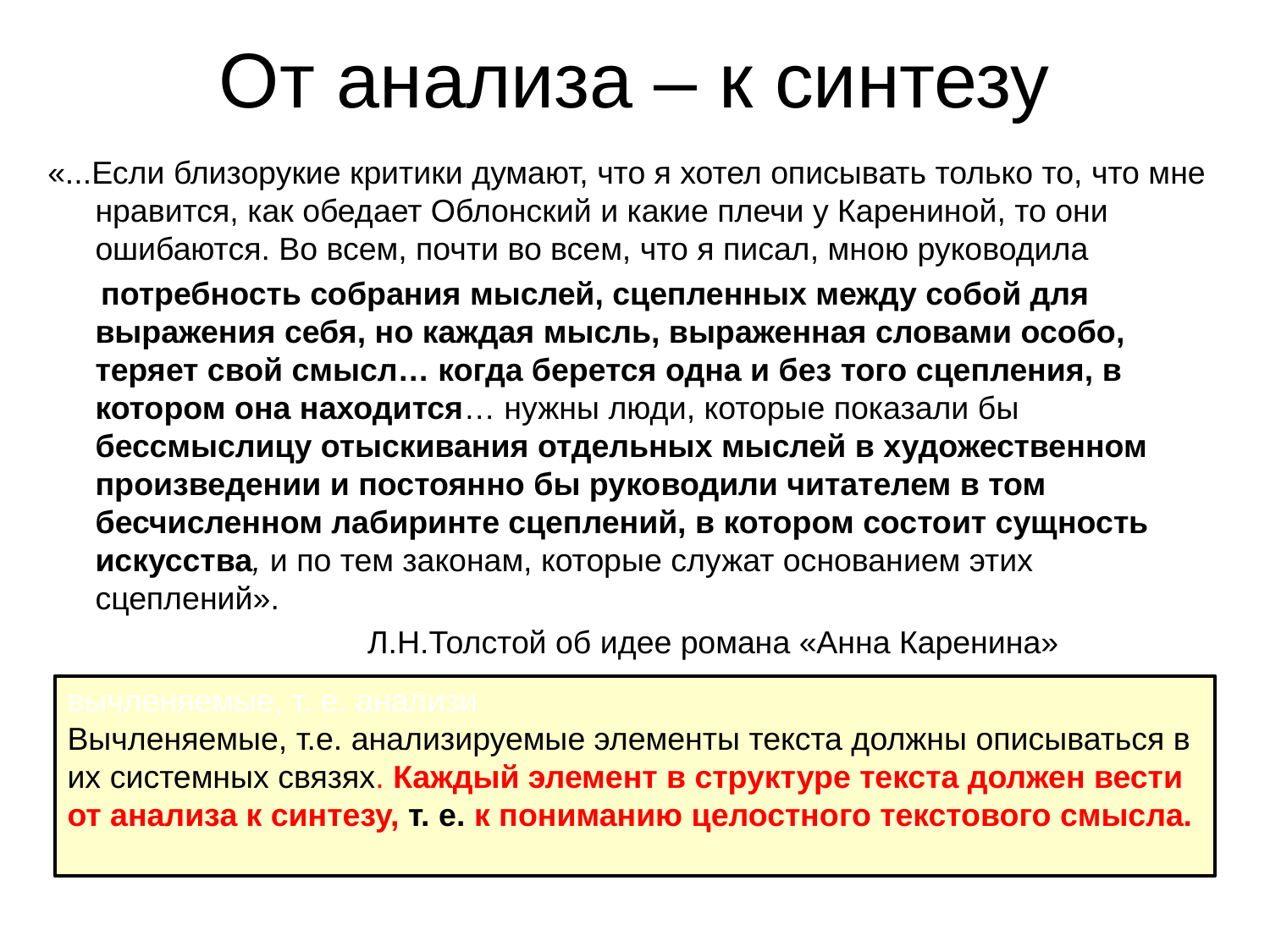

# От анализа – к синтезу
«...Если близорукие критики думают, что я хотел описывать только то, что мне нравится, как обедает Облонский и какие плечи у Карениной, то они ошибаются. Во всем, почти во всем, что я писал, мною руководила
      потребность собрания мыслей, сцепленных между собой для выражения себя, но каждая мысль, выраженная словами особо, теряет свой смысл… когда берется одна и без того сцепления, в котором она находится… нужны люди, которые показали бы бессмыслицу отыскивания отдельных мыслей в художественном произведении и постоянно бы руководили читателем в том бесчисленном лабиринте сцеплений, в котором состоит сущность искусства, и по тем законам, которые служат основанием этих сцеплений».
                                    Л.Н.Толстой об идее романа «Анна Каренина»

вычленяемые, т. е. анализи
Вычленяемые, т.е. анализируемые элементы текста должны описываться в их системных связях. Каждый элемент в структуре текста должен вести от анализа к синтезу, т. е. к пониманию целостного текстового смысла.